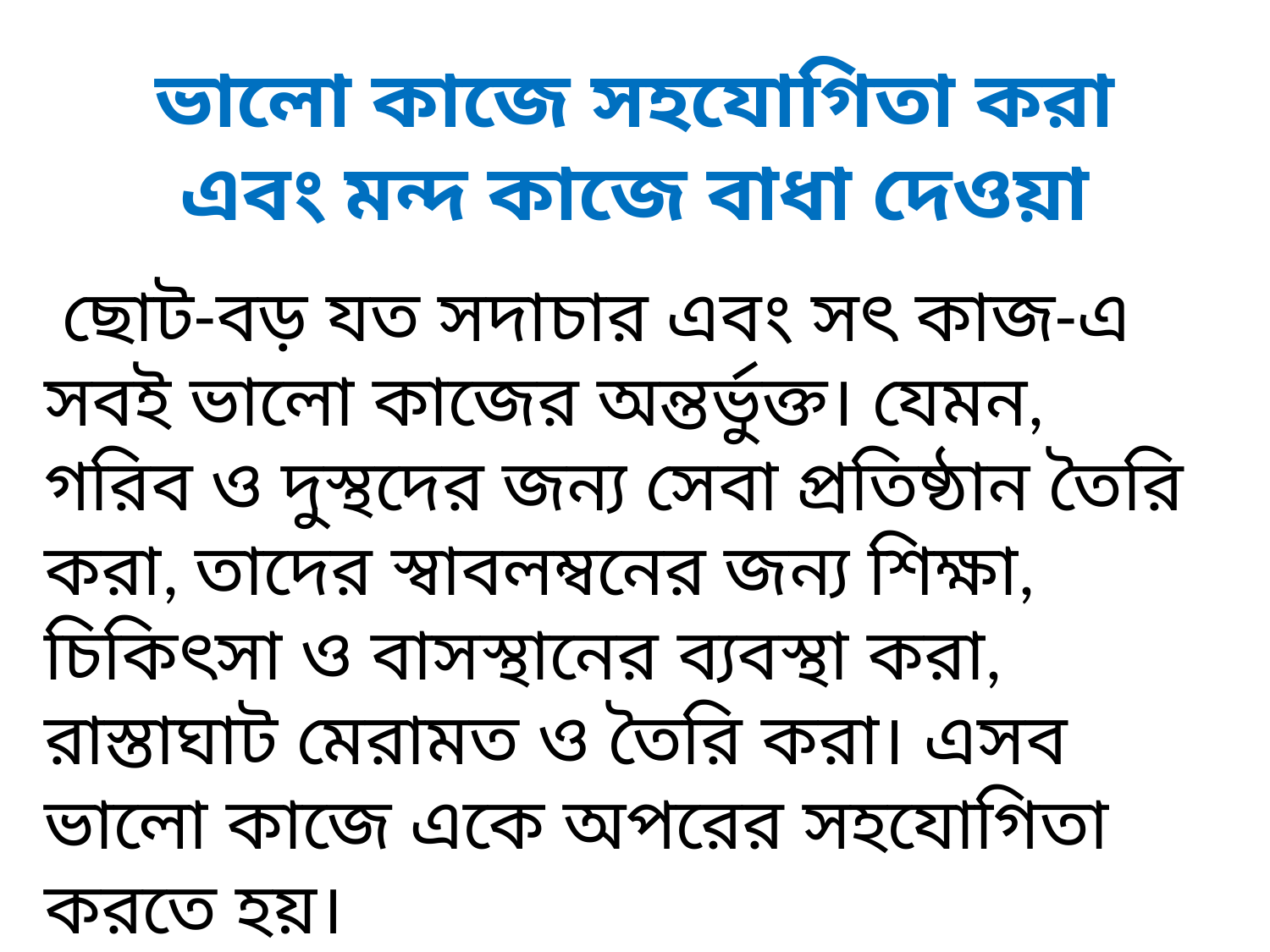

# ভালো কাজে সহযোগিতা করা এবং মন্দ কাজে বাধা দেওয়া
 ছোট-বড় যত সদাচার এবং সৎ কাজ-এ সবই ভালো কাজের অন্তর্ভুক্ত। যেমন, গরিব ও দুস্থদের জন্য সেবা প্রতিষ্ঠান তৈরি করা, তাদের স্বাবলম্বনের জন্য শিক্ষা, চিকিৎসা ও বাসস্থানের ব্যবস্থা করা, রাস্তাঘাট মেরামত ও তৈরি করা। এসব ভালো কাজে একে অপরের সহযোগিতা করতে হয়।